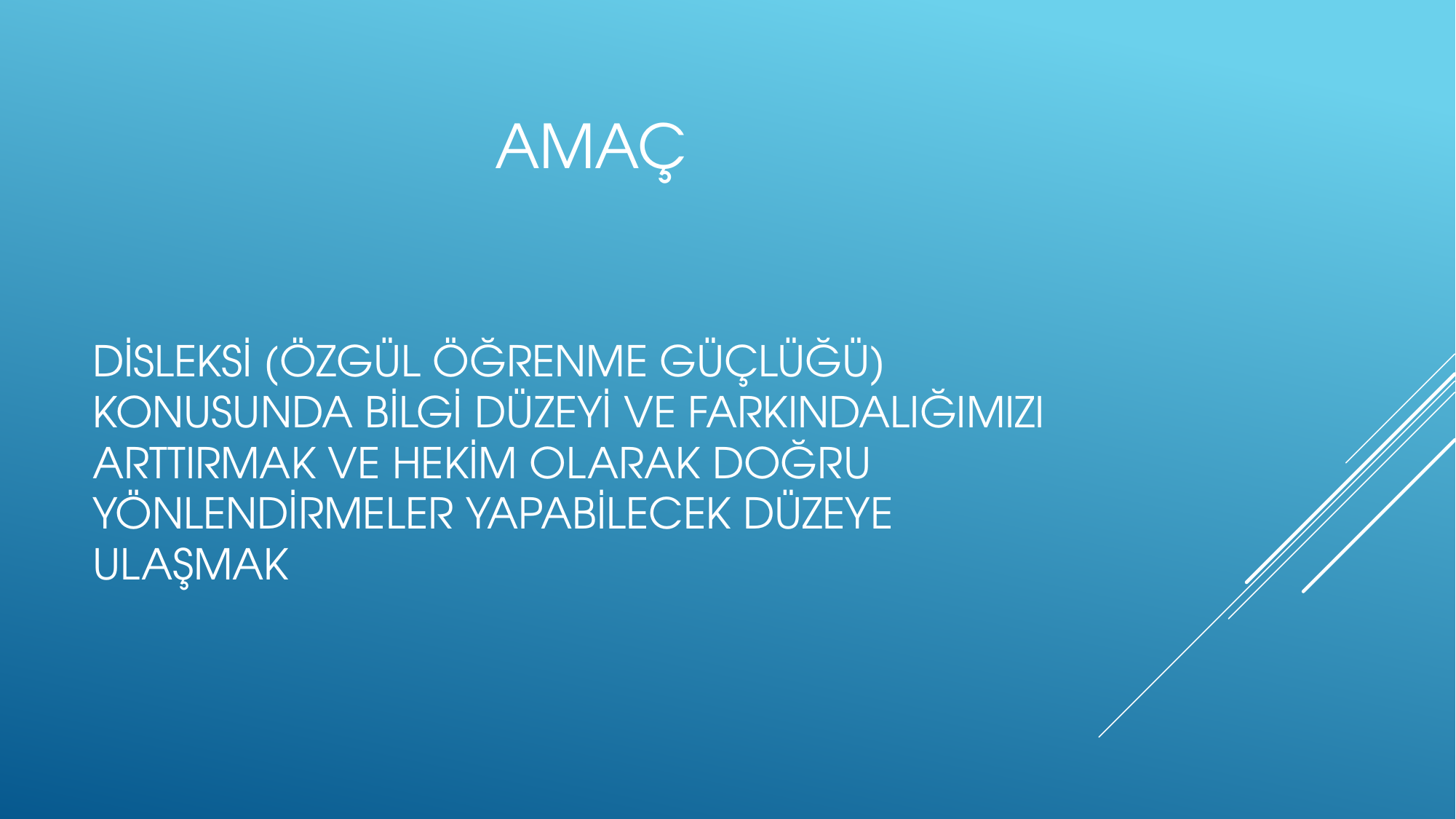

AMAÇ
# DİSLEKSİ (ÖZGÜL ÖĞRENME GÜÇLÜĞÜ) KONUSUNDA BİLGİ DÜZEYİ VE FARKINDALIĞIMIZI ARTTIRMAK VE HEKİM OLARAK DOĞRU YÖNLENDİRMELER YAPABİLECEK DÜZEYE ULAŞMAK